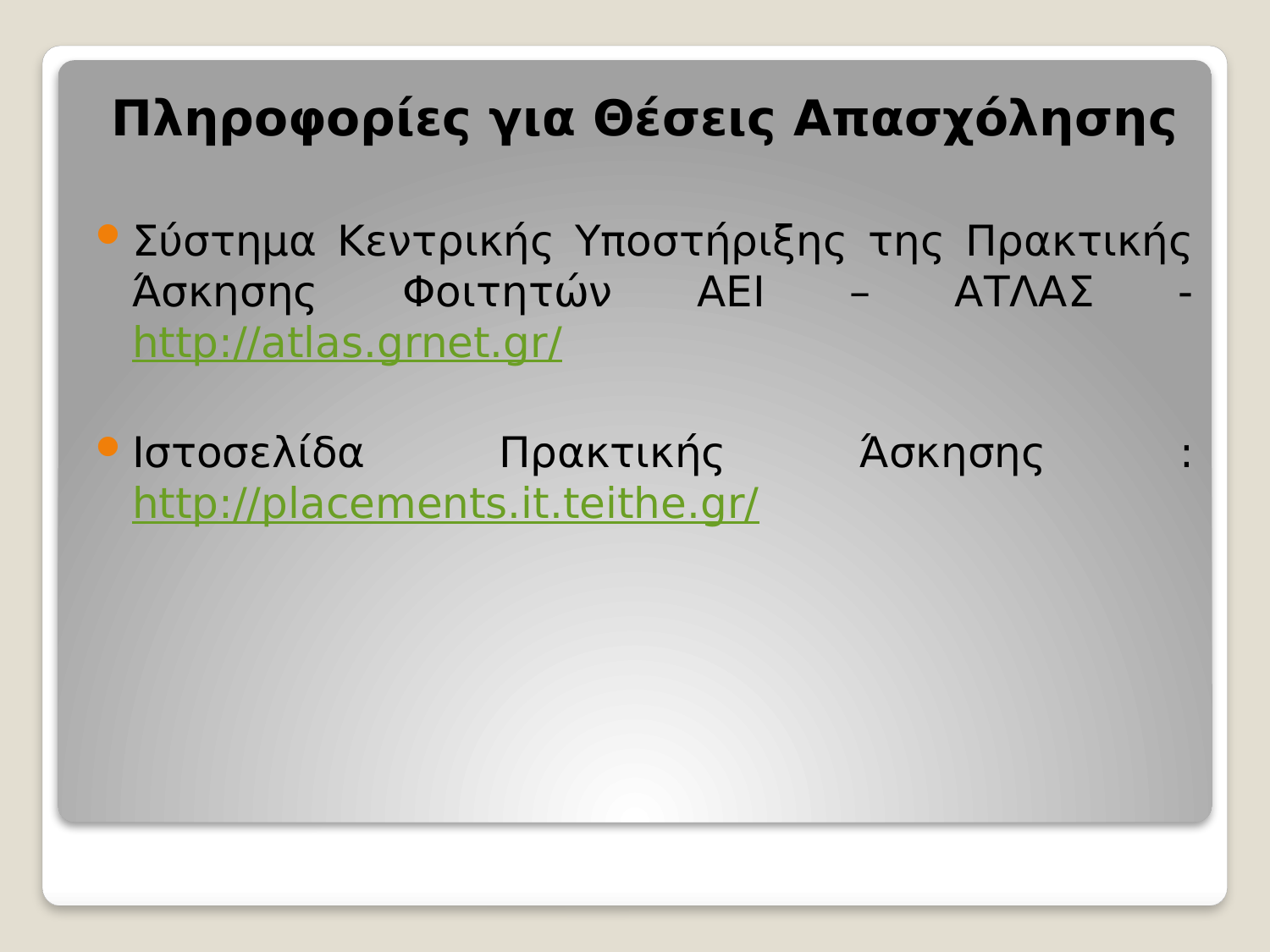

Πληροφορίες για Θέσεις Απασχόλησης

Σύστημα Κεντρικής Υποστήριξης της Πρακτικής Άσκησης Φοιτητών ΑΕΙ – ΑΤΛΑΣ - http://atlas.grnet.gr/

Ιστοσελίδα Πρακτικής Άσκησης : http://placements.it.teithe.gr/